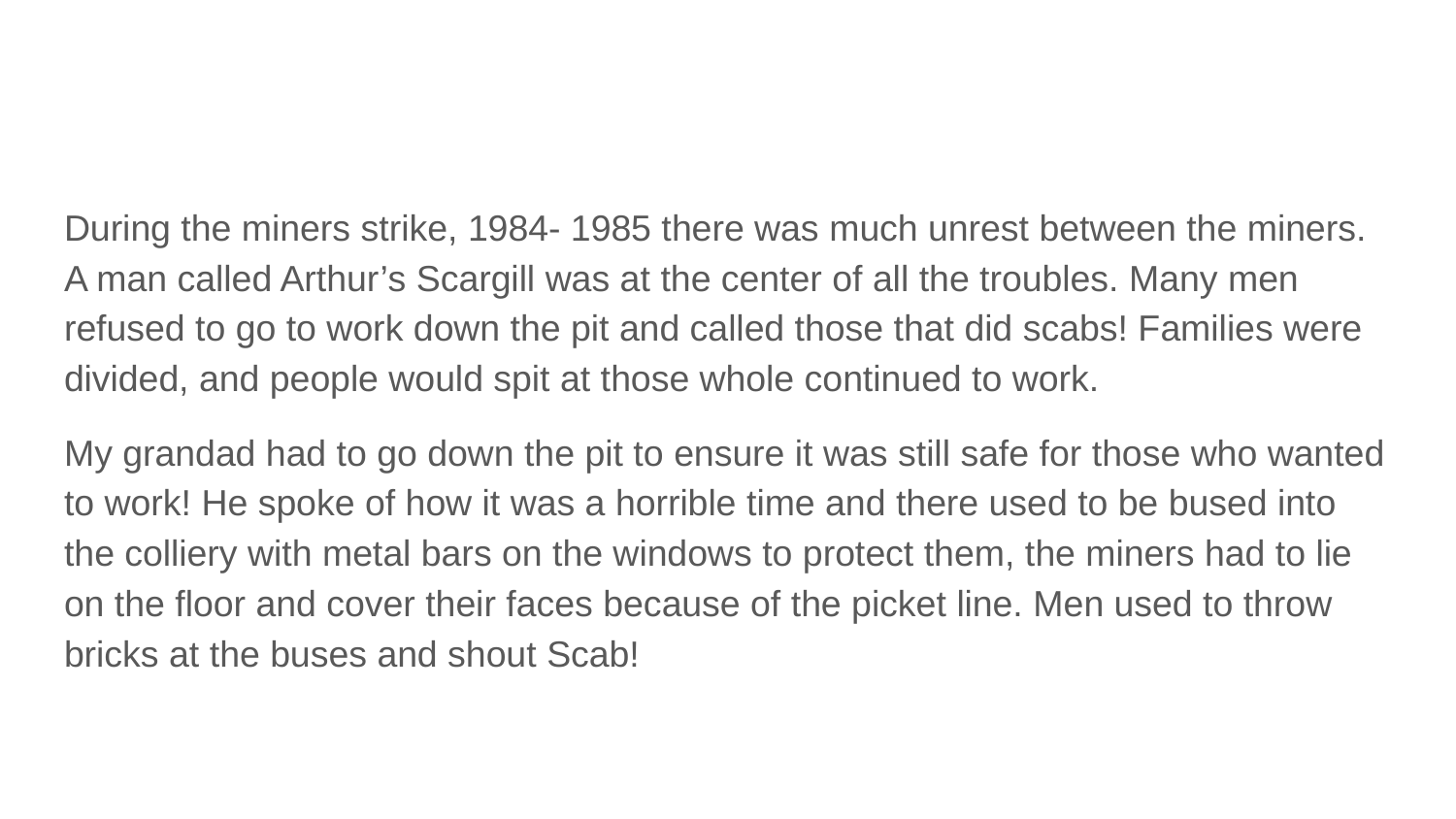

#
During the miners strike, 1984- 1985 there was much unrest between the miners. A man called Arthur’s Scargill was at the center of all the troubles. Many men refused to go to work down the pit and called those that did scabs! Families were divided, and people would spit at those whole continued to work.
My grandad had to go down the pit to ensure it was still safe for those who wanted to work! He spoke of how it was a horrible time and there used to be bused into the colliery with metal bars on the windows to protect them, the miners had to lie on the floor and cover their faces because of the picket line. Men used to throw bricks at the buses and shout Scab!